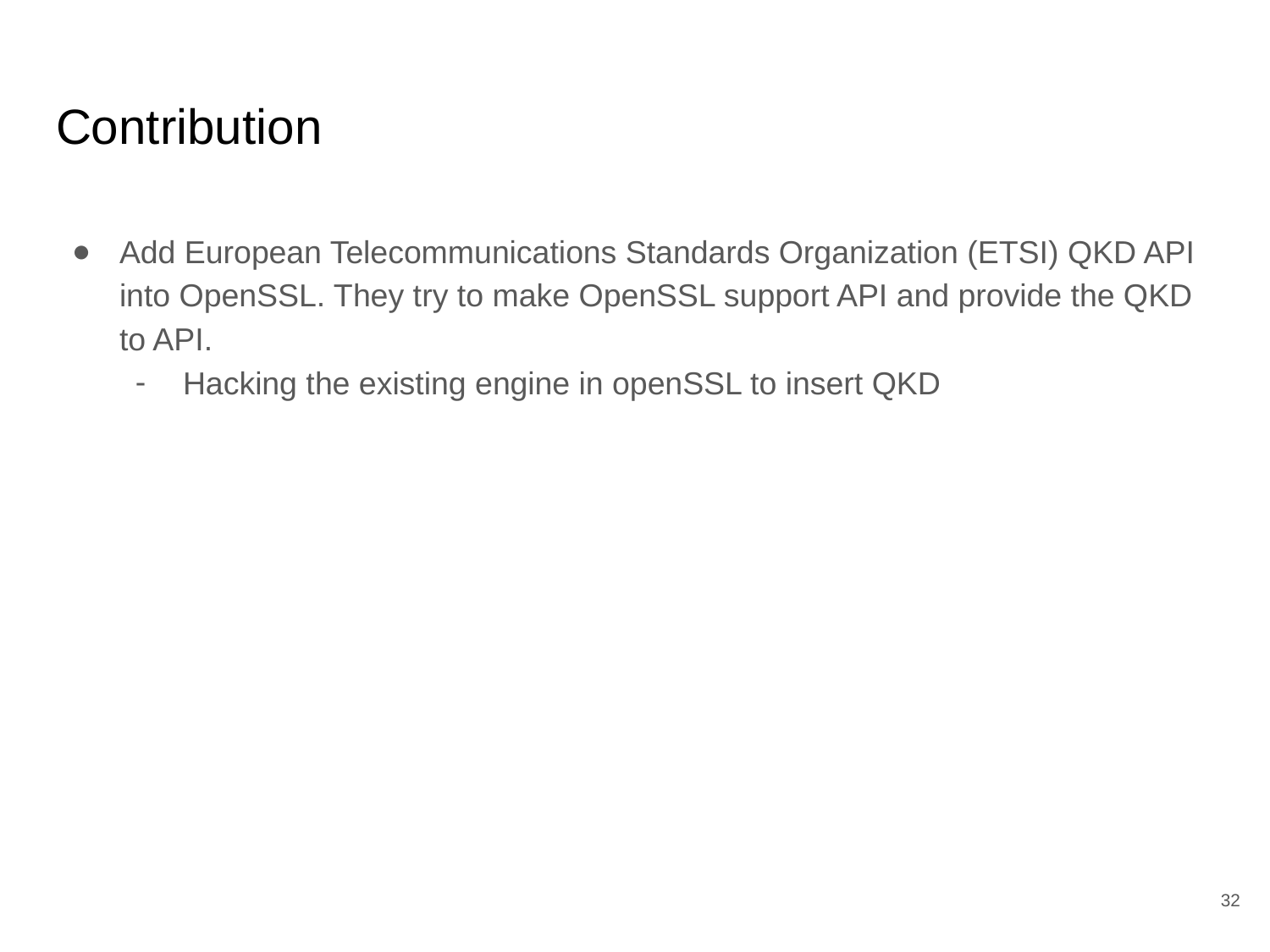

# Contribution
Add European Telecommunications Standards Organization (ETSI) QKD API into OpenSSL. They try to make OpenSSL support API and provide the QKD to API.
Hacking the existing engine in openSSL to insert QKD

32